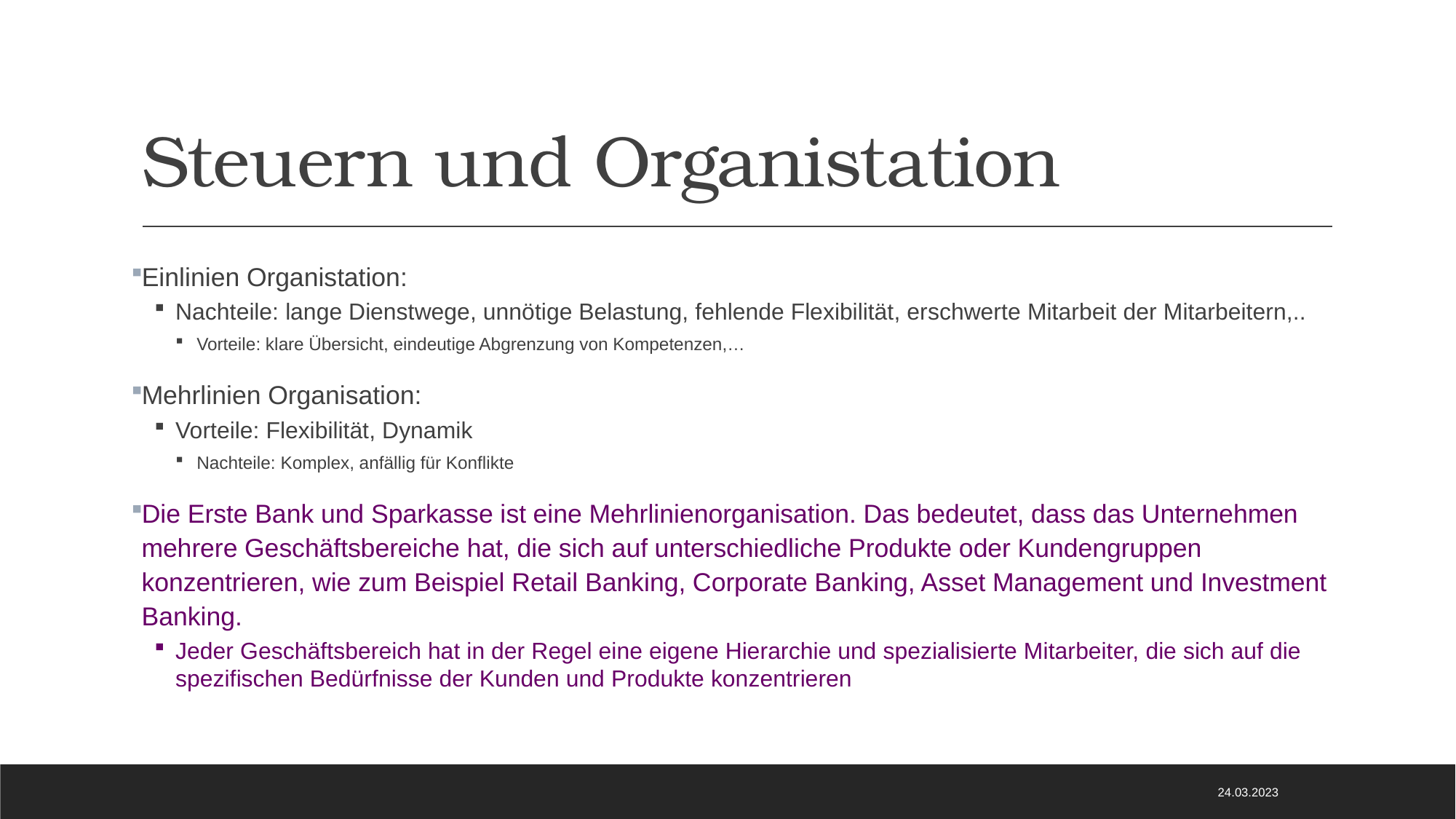

# Steuern und Organistation
Einlinien Organistation:
Nachteile: lange Dienstwege, unnötige Belastung, fehlende Flexibilität, erschwerte Mitarbeit der Mitarbeitern,..
Vorteile: klare Übersicht, eindeutige Abgrenzung von Kompetenzen,…
Mehrlinien Organisation:
Vorteile: Flexibilität, Dynamik
Nachteile: Komplex, anfällig für Konflikte
Die Erste Bank und Sparkasse ist eine Mehrlinienorganisation. Das bedeutet, dass das Unternehmen mehrere Geschäftsbereiche hat, die sich auf unterschiedliche Produkte oder Kundengruppen konzentrieren, wie zum Beispiel Retail Banking, Corporate Banking, Asset Management und Investment Banking.
Jeder Geschäftsbereich hat in der Regel eine eigene Hierarchie und spezialisierte Mitarbeiter, die sich auf die spezifischen Bedürfnisse der Kunden und Produkte konzentrieren

24.03.2023